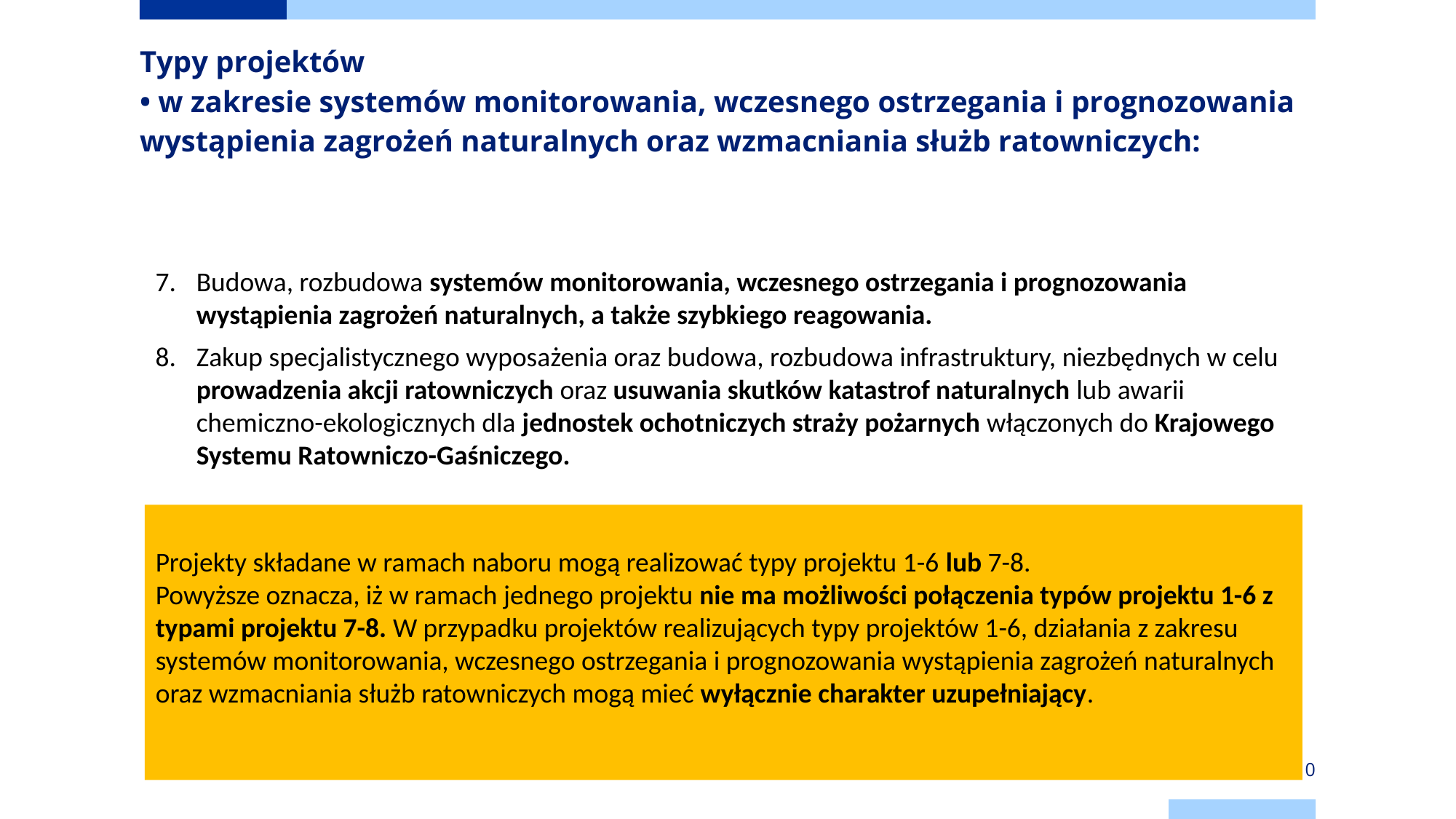

# Typy projektów • w zakresie systemów monitorowania, wczesnego ostrzegania i prognozowania wystąpienia zagrożeń naturalnych oraz wzmacniania służb ratowniczych:

Budowa, rozbudowa systemów monitorowania, wczesnego ostrzegania i prognozowania wystąpienia zagrożeń naturalnych, a także szybkiego reagowania.
Zakup specjalistycznego wyposażenia oraz budowa, rozbudowa infrastruktury, niezbędnych w celu prowadzenia akcji ratowniczych oraz usuwania skutków katastrof naturalnych lub awarii chemiczno-ekologicznych dla jednostek ochotniczych straży pożarnych włączonych do Krajowego Systemu Ratowniczo-Gaśniczego.

Projekty składane w ramach naboru mogą realizować typy projektu 1-6 lub 7-8.
Powyższe oznacza, iż w ramach jednego projektu nie ma możliwości połączenia typów projektu 1-6 z typami projektu 7-8. W przypadku projektów realizujących typy projektów 1-6, działania z zakresu systemów monitorowania, wczesnego ostrzegania i prognozowania wystąpienia zagrożeń naturalnych oraz wzmacniania służb ratowniczych mogą mieć wyłącznie charakter uzupełniający.

10